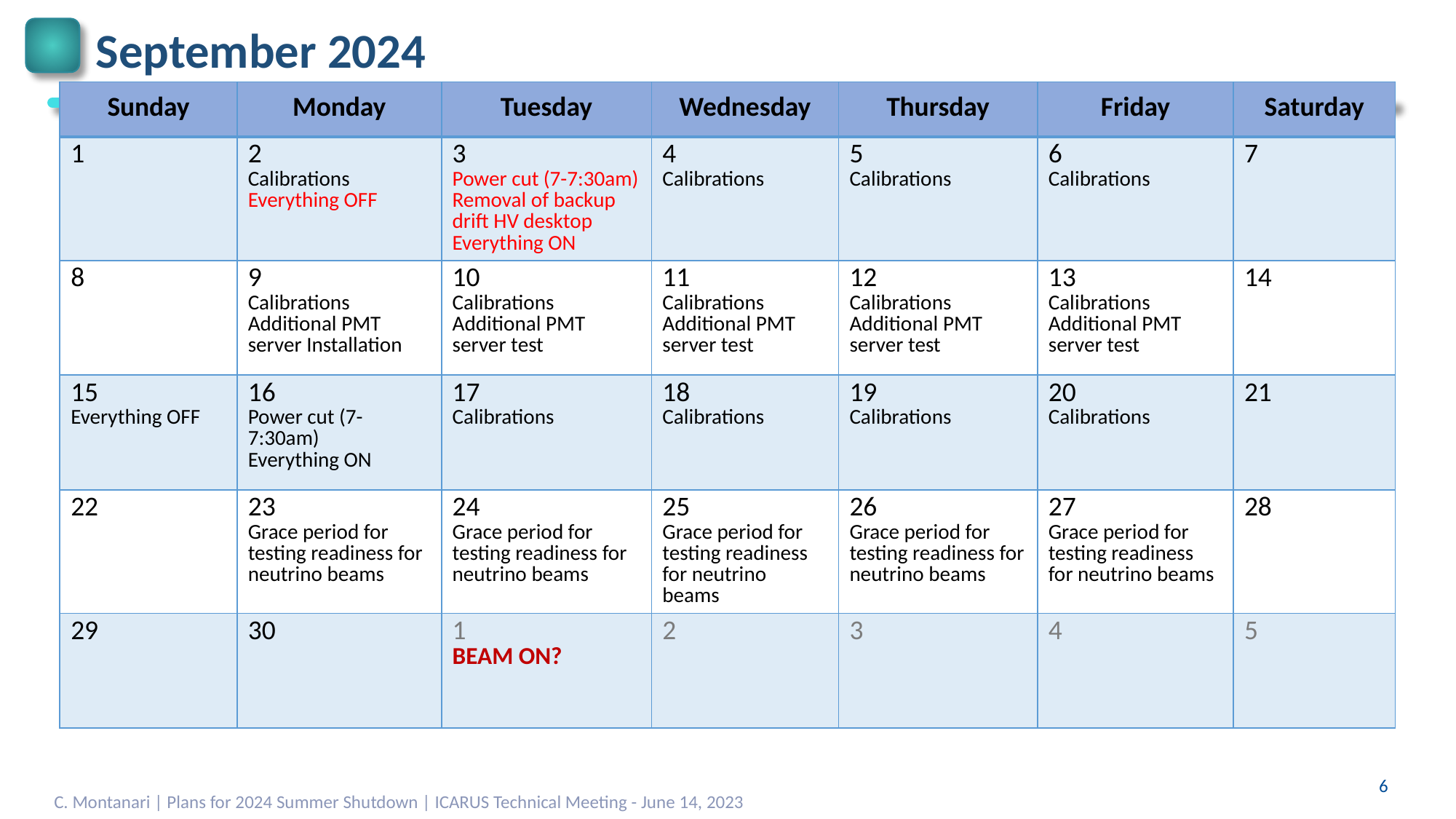

# September 2024
| Sunday | Monday | Tuesday | Wednesday | Thursday | Friday | Saturday |
| --- | --- | --- | --- | --- | --- | --- |
| 1 | 2 Calibrations Everything OFF | 3 Power cut (7-7:30am) Removal of backup drift HV desktop Everything ON | 4 Calibrations | 5 Calibrations | 6 Calibrations | 7 |
| 8 | 9 Calibrations Additional PMT server Installation | 10 Calibrations Additional PMT server test | 11 Calibrations Additional PMT server test | 12 Calibrations Additional PMT server test | 13 Calibrations Additional PMT server test | 14 |
| 15 Everything OFF | 16 Power cut (7-7:30am) Everything ON | 17 Calibrations | 18 Calibrations | 19 Calibrations | 20 Calibrations | 21 |
| 22 | 23 Grace period for testing readiness for neutrino beams | 24 Grace period for testing readiness for neutrino beams | 25 Grace period for testing readiness for neutrino beams | 26 Grace period for testing readiness for neutrino beams | 27 Grace period for testing readiness for neutrino beams | 28 |
| 29 | 30 | 1 BEAM ON? | 2 | 3 | 4 | 5 |

C. Montanari | Plans for 2024 Summer Shutdown | ICARUS Technical Meeting - June 14, 2023